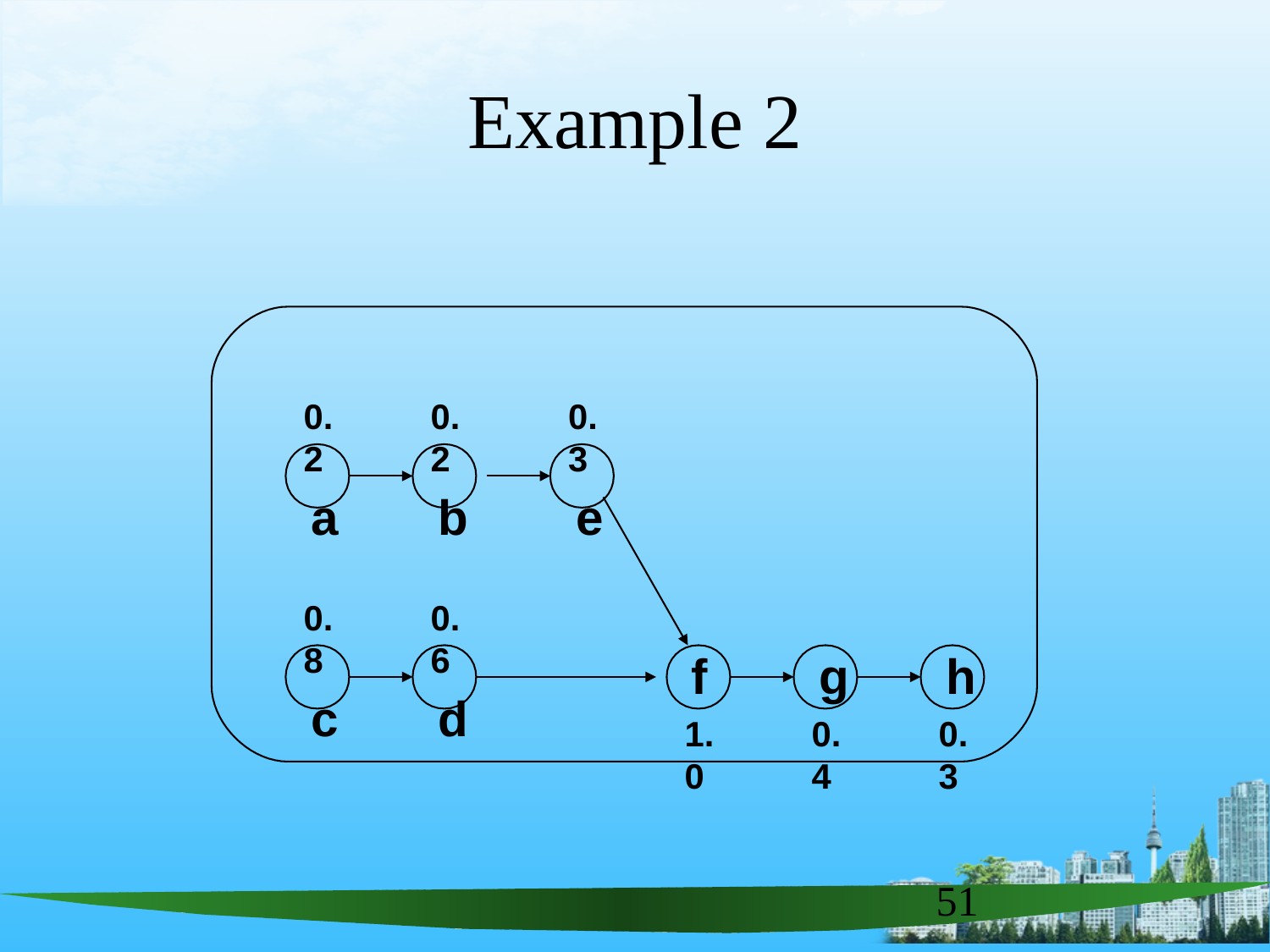

# Example 2
0.2
a
0.2
b
0.3
e
0.8
c
0.6
d
f
1.0
g
0.4
h
0.3
51